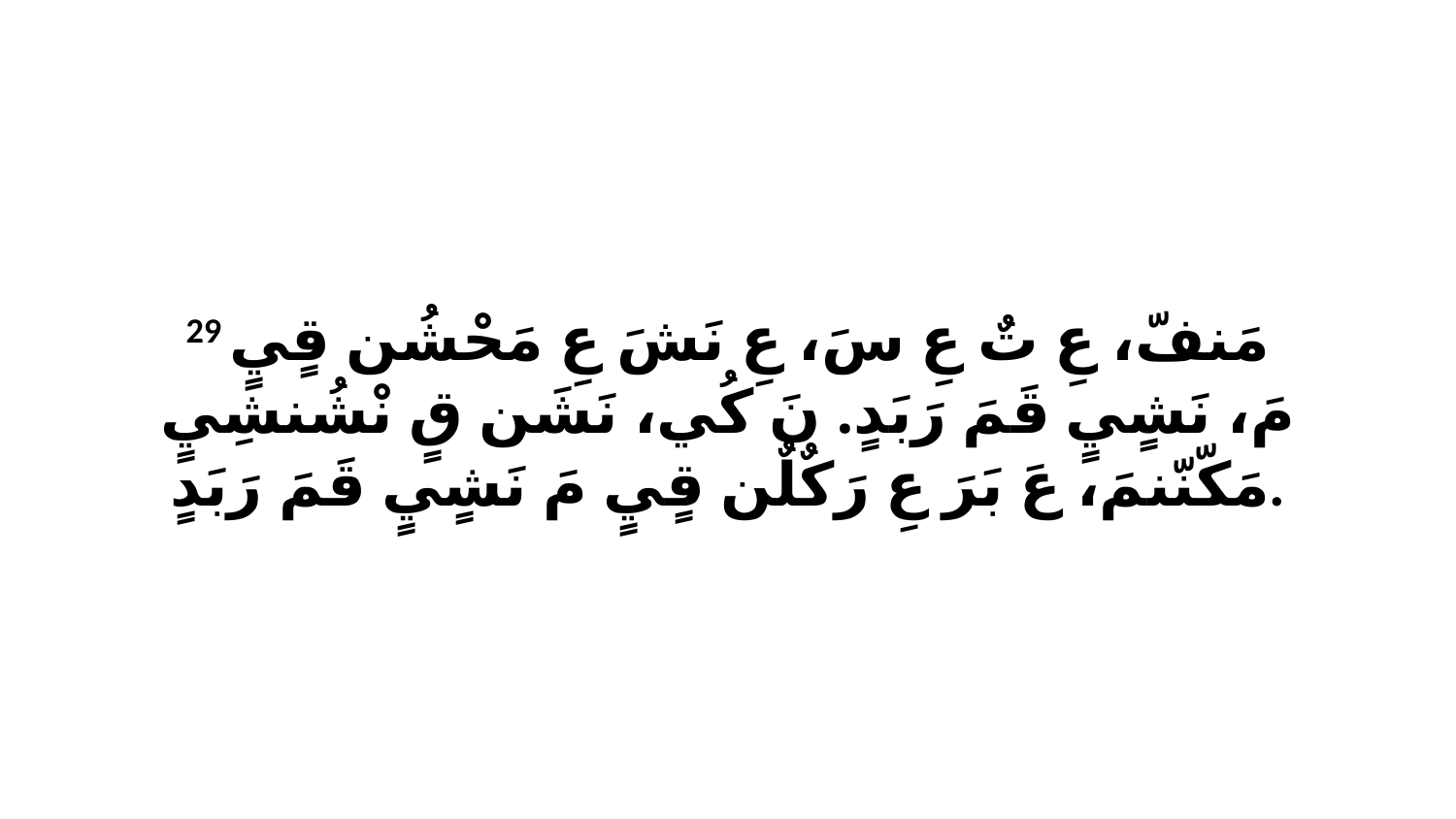

29 مَنفّ، عِ تٌ عِ سَ، عِ نَشَ عِ مَحْشُن قٍيٍ مَ، نَشٍيٍ قَمَ رَبَدٍ. نَ كُي، نَشَن قٍ نْشُنشِيٍ مَكّنّنمَ، عَ بَرَ عِ رَكٌلٌن قٍيٍ مَ نَشٍيٍ قَمَ رَبَدٍ.